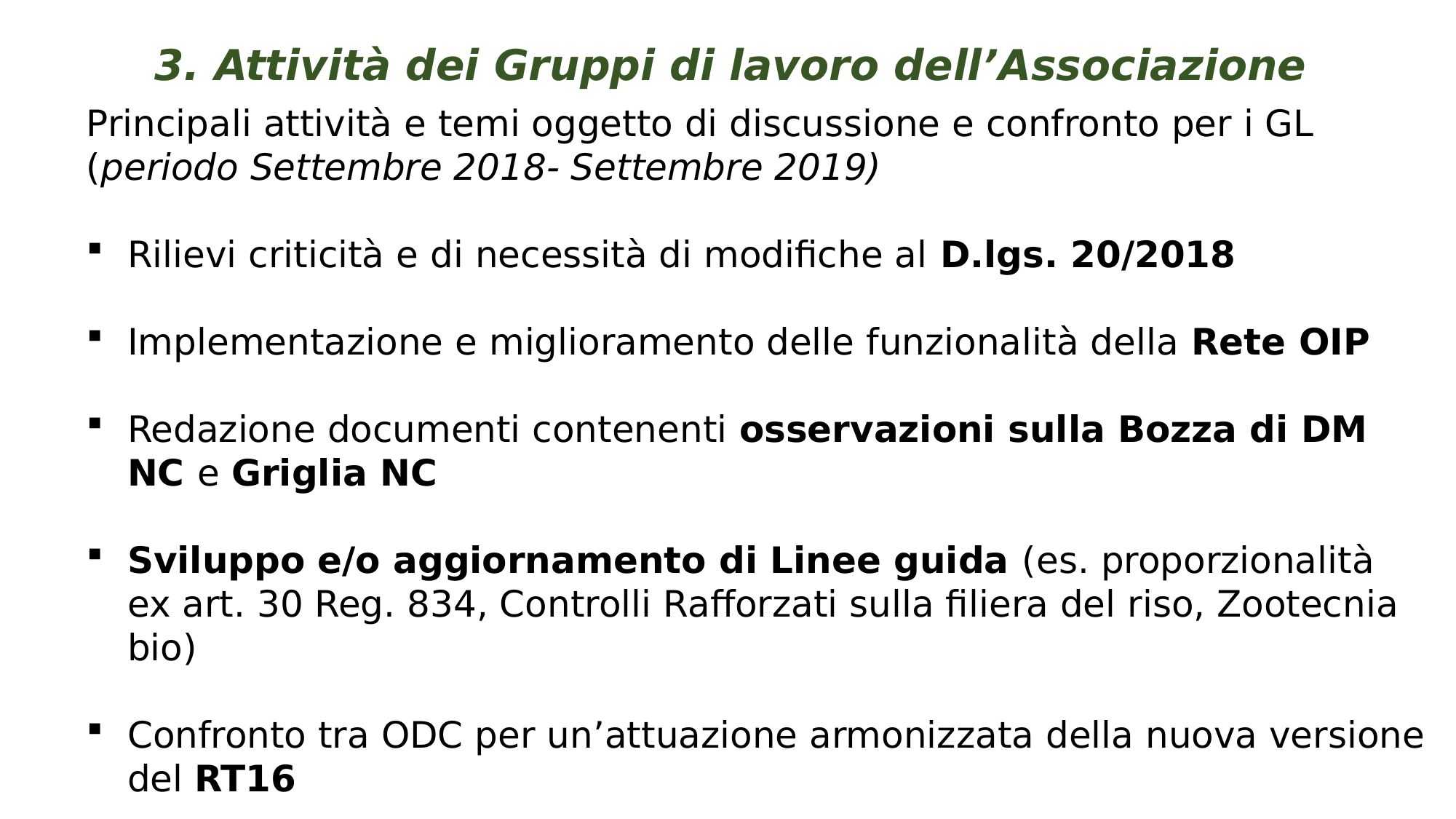

# ASS.O.CERT.BIO: Gruppi di lavoro
3. Attività dei Gruppi di lavoro dell’Associazione
Principali attività e temi oggetto di discussione e confronto per i GL (periodo Settembre 2018- Settembre 2019)

Rilievi criticità e di necessità di modifiche al D.lgs. 20/2018

Implementazione e miglioramento delle funzionalità della Rete OIP

Redazione documenti contenenti osservazioni sulla Bozza di DM NC e Griglia NC

Sviluppo e/o aggiornamento di Linee guida (es. proporzionalità ex art. 30 Reg. 834, Controlli Rafforzati sulla filiera del riso, Zootecnia bio)

Confronto tra ODC per un’attuazione armonizzata della nuova versione del RT16